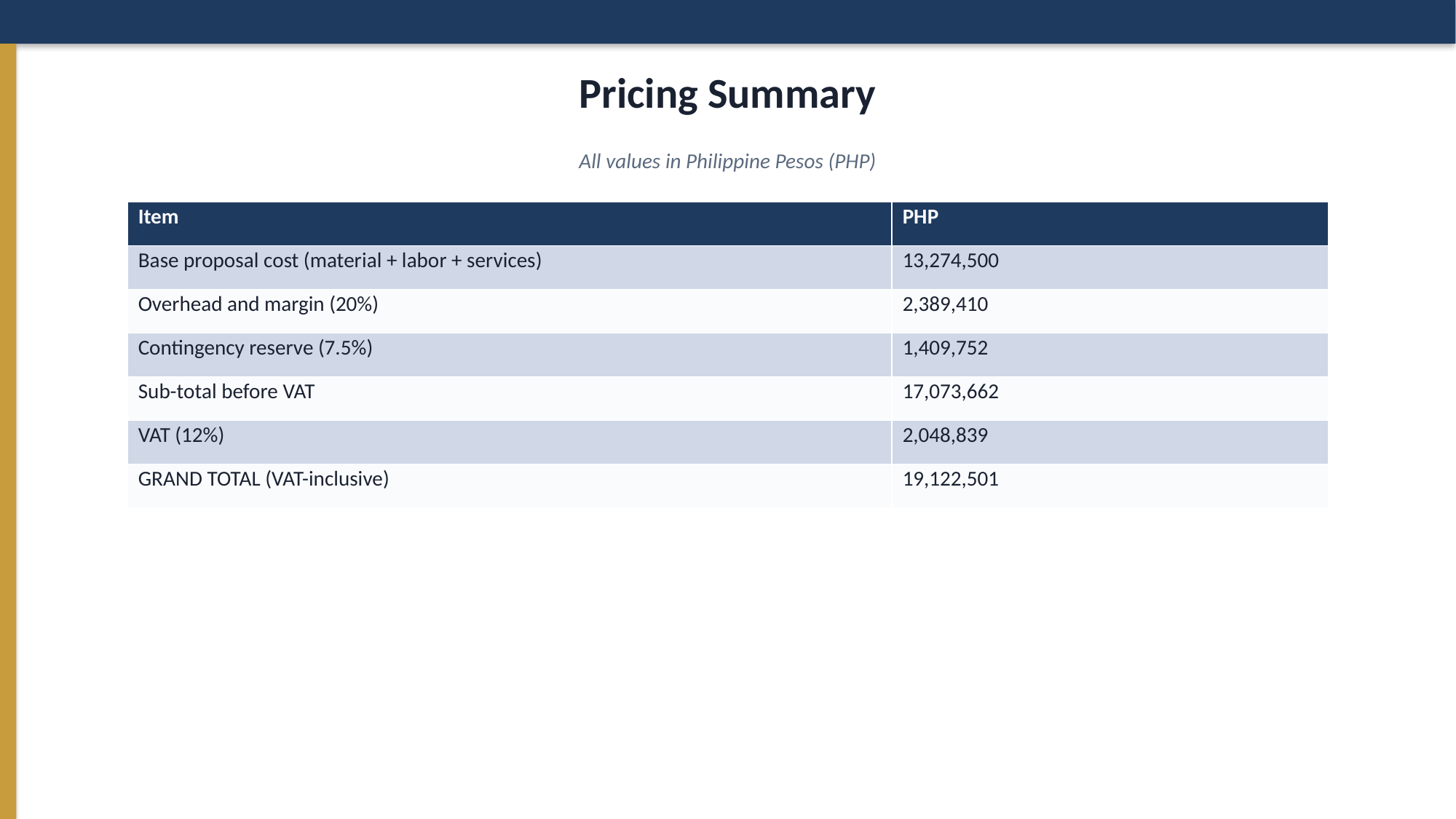

Pricing Summary
All values in Philippine Pesos (PHP)
| Item | PHP |
| --- | --- |
| Base proposal cost (material + labor + services) | 13,274,500 |
| Overhead and margin (20%) | 2,389,410 |
| Contingency reserve (7.5%) | 1,409,752 |
| Sub-total before VAT | 17,073,662 |
| VAT (12%) | 2,048,839 |
| GRAND TOTAL (VAT-inclusive) | 19,122,501 |